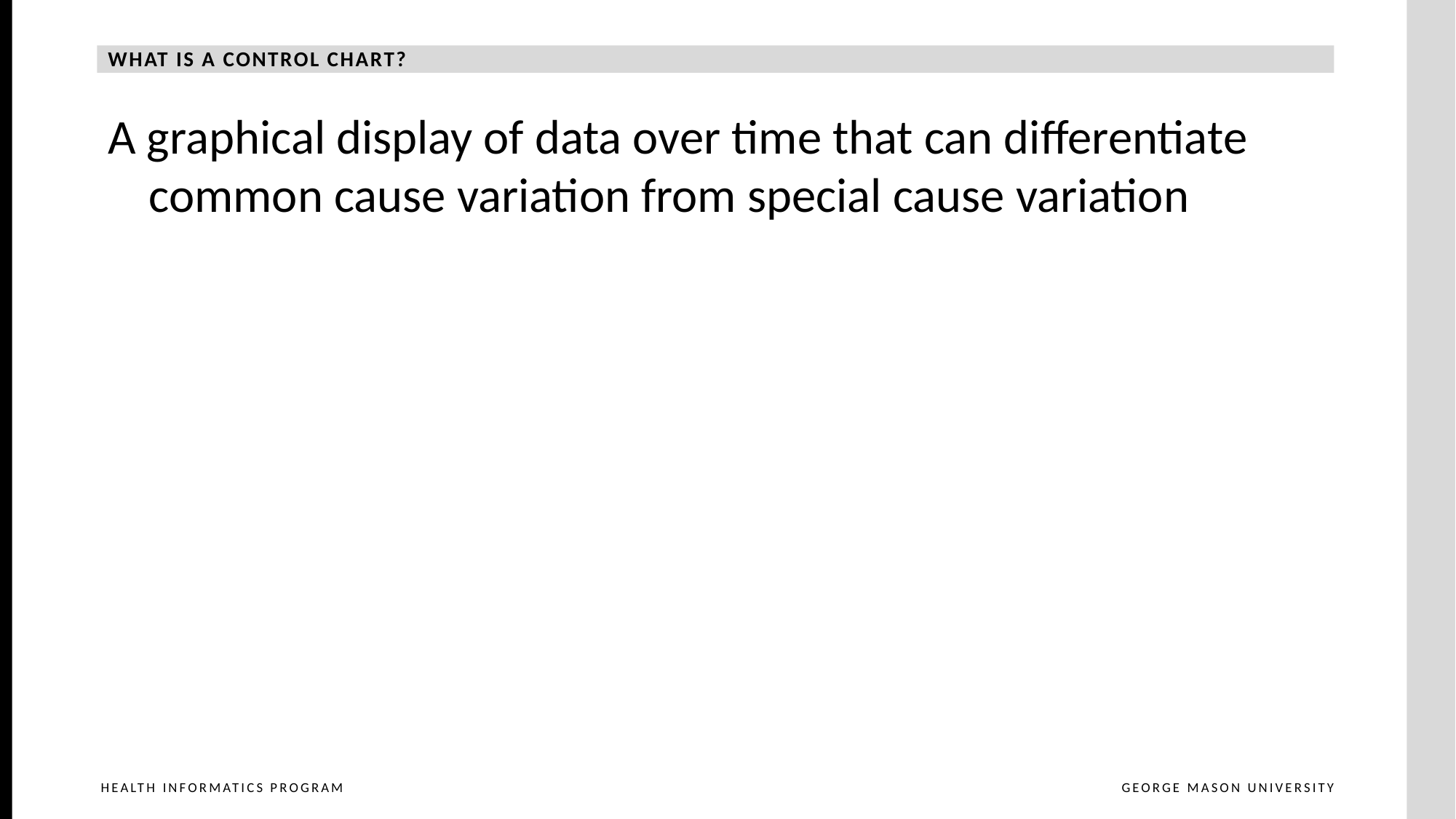

What is a control chart?
A graphical display of data over time that can differentiate common cause variation from special cause variation